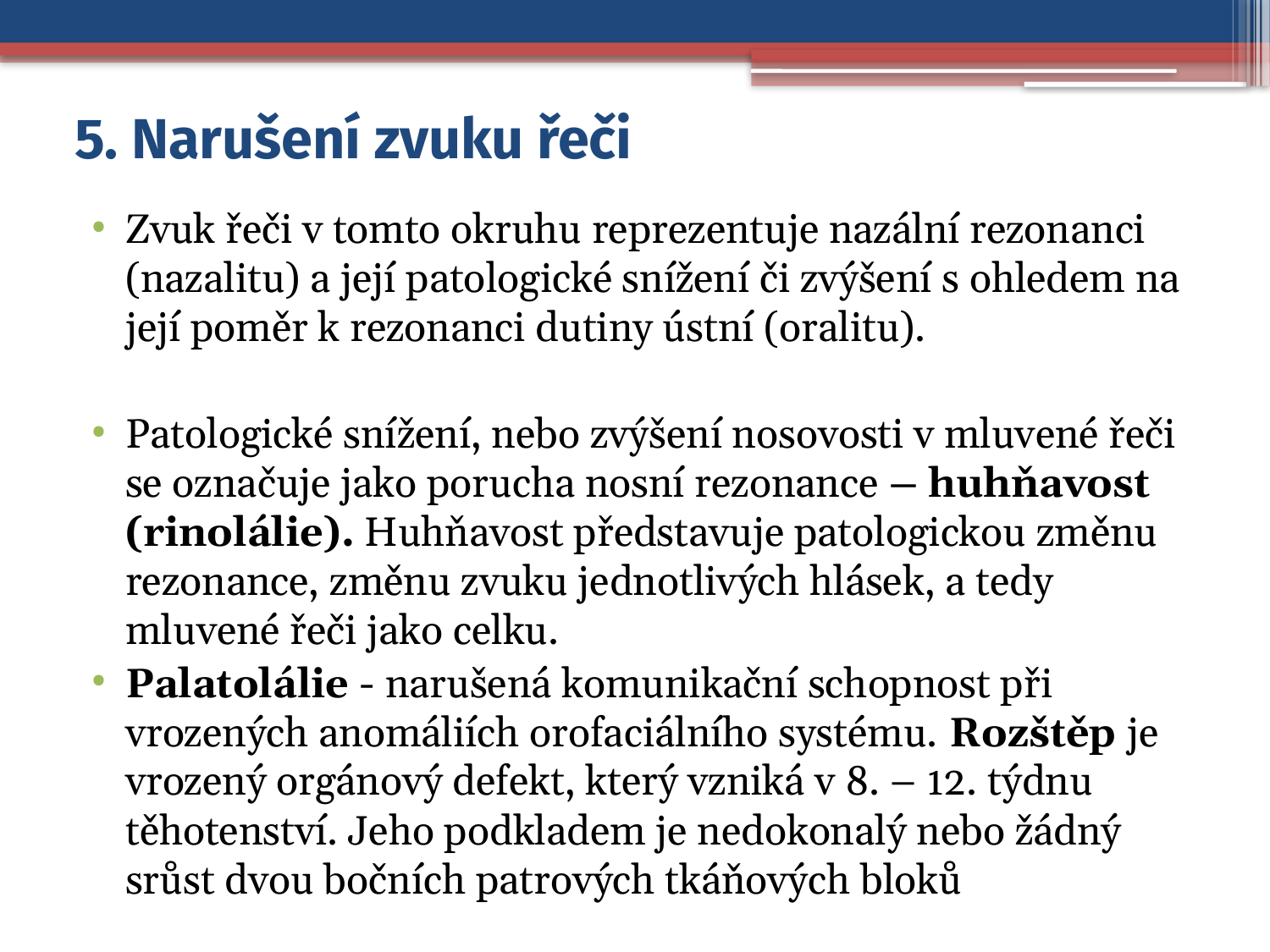

# 5. Narušení zvuku řeči
Zvuk řeči v tomto okruhu reprezentuje nazální rezonanci (nazalitu) a její patologické snížení či zvýšení s ohledem na její poměr k rezonanci dutiny ústní (oralitu).

Patologické snížení, nebo zvýšení nosovosti v mluvené řeči se označuje jako porucha nosní rezonance – huhňavost (rinolálie). Huhňavost představuje patologickou změnu rezonance, změnu zvuku jednotlivých hlásek, a tedy mluvené řeči jako celku.
Palatolálie - narušená komunikační schopnost při vrozených anomáliích orofaciálního systému. Rozštěp je vrozený orgánový defekt, který vzniká v 8. – 12. týdnu těhotenství. Jeho podkladem je nedokonalý nebo žádný srůst dvou bočních patrových tkáňových bloků